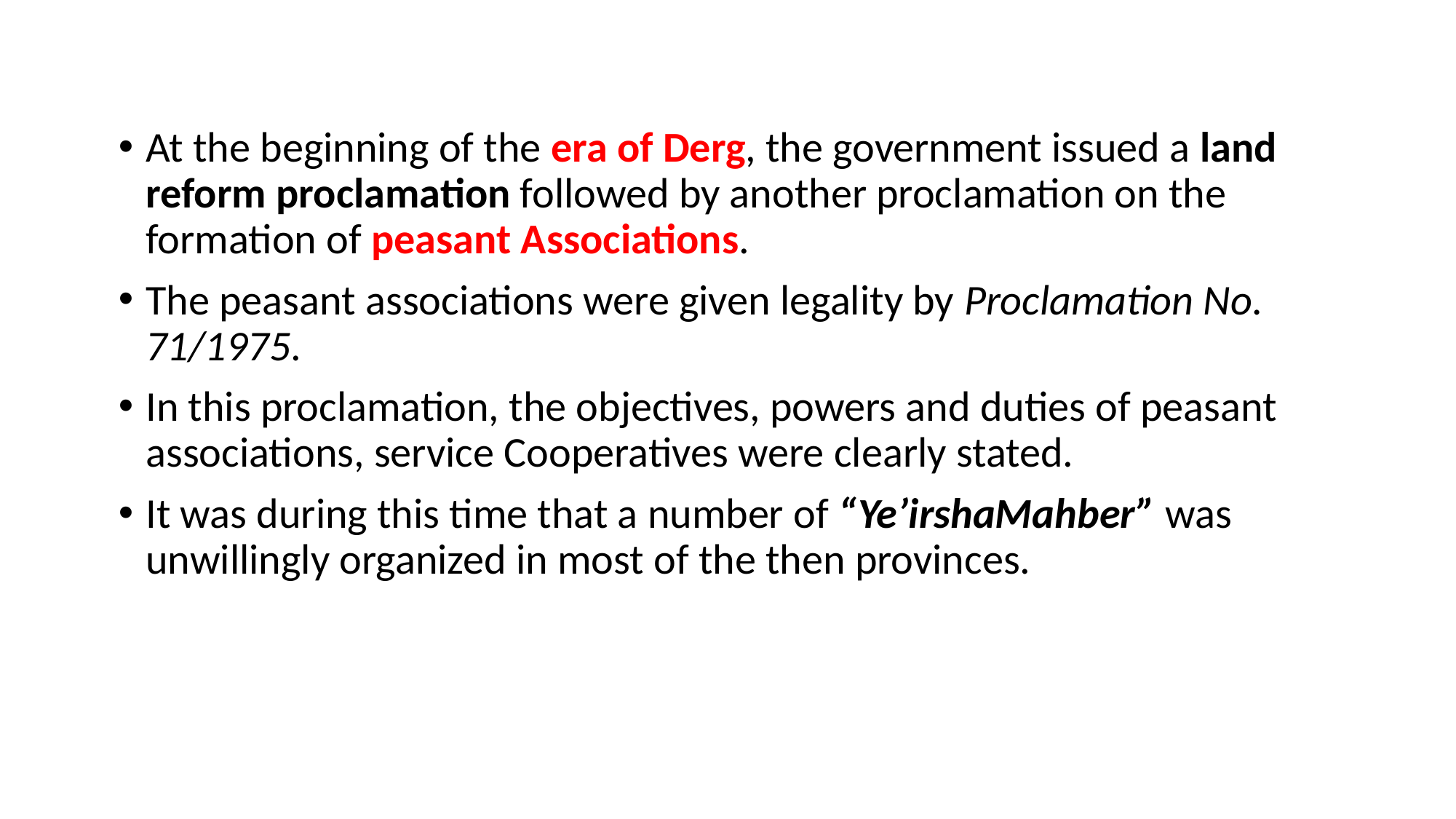

At the beginning of the era of Derg, the government issued a land reform proclamation followed by another proclamation on the formation of peasant Associations.
The peasant associations were given legality by Proclamation No. 71/1975.
In this proclamation, the objectives, powers and duties of peasant associations, service Cooperatives were clearly stated.
It was during this time that a number of “Ye’irshaMahber” was unwillingly organized in most of the then provinces.